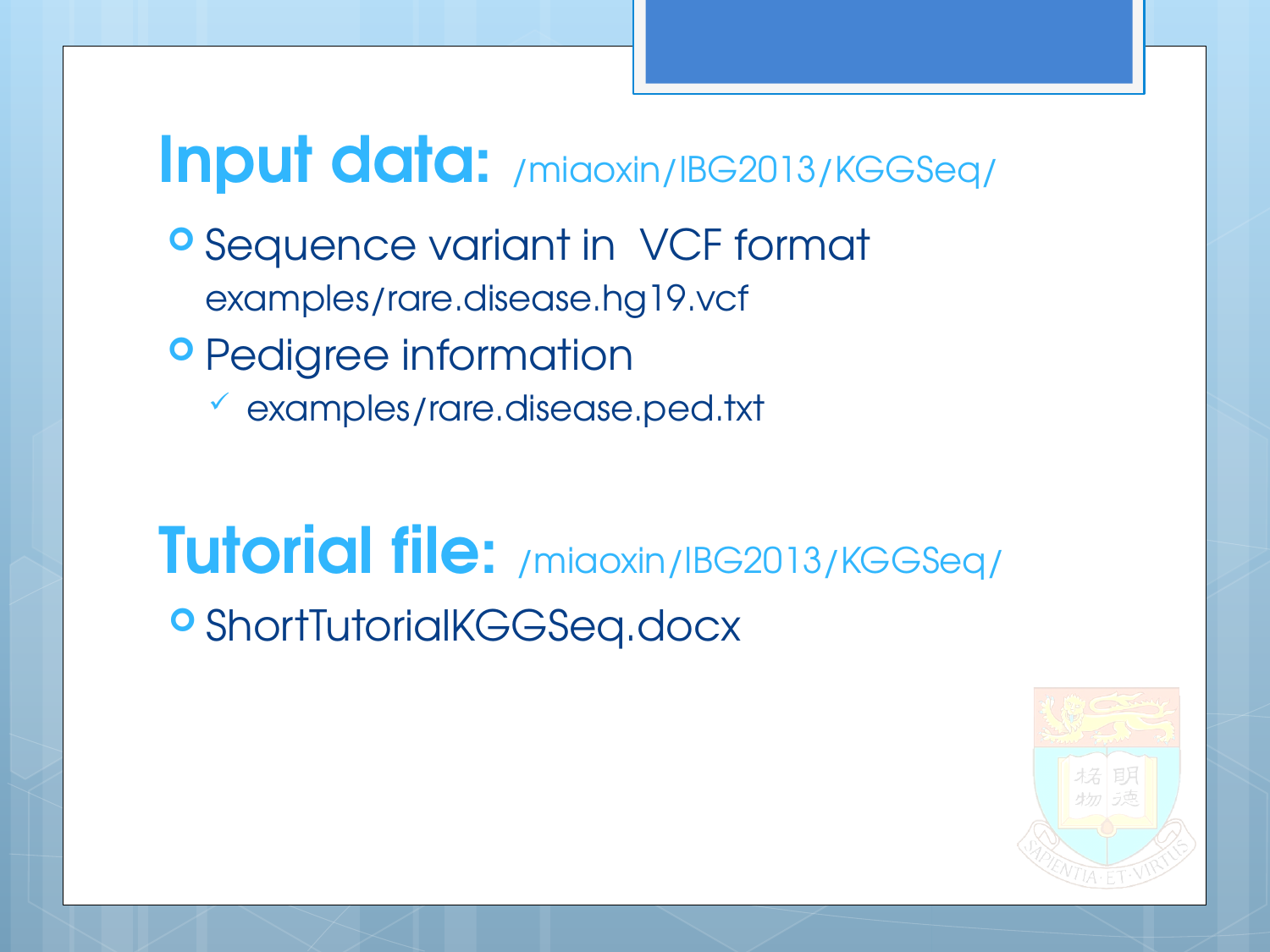

# Input data: /miaoxin/IBG2013/KGGSeq/
Sequence variant in  VCF format examples/rare.disease.hg19.vcf
Pedigree information
examples/rare.disease.ped.txt

Tutorial file: /miaoxin/IBG2013/KGGSeq/
ShortTutorialKGGSeq.docx